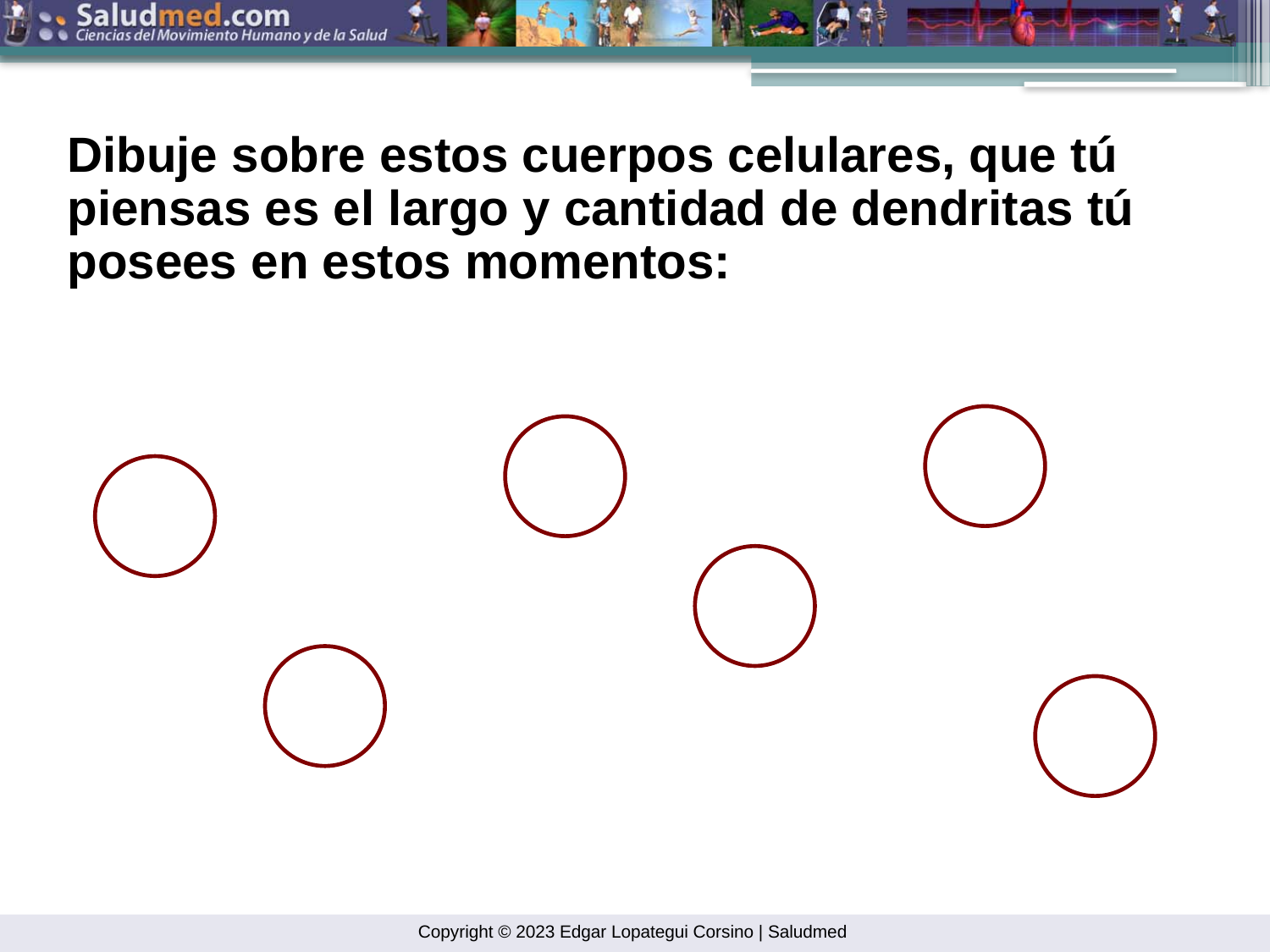

Dibuje sobre estos cuerpos celulares, que tú
piensas es el largo y cantidad de dendritas tú
posees en estos momentos: